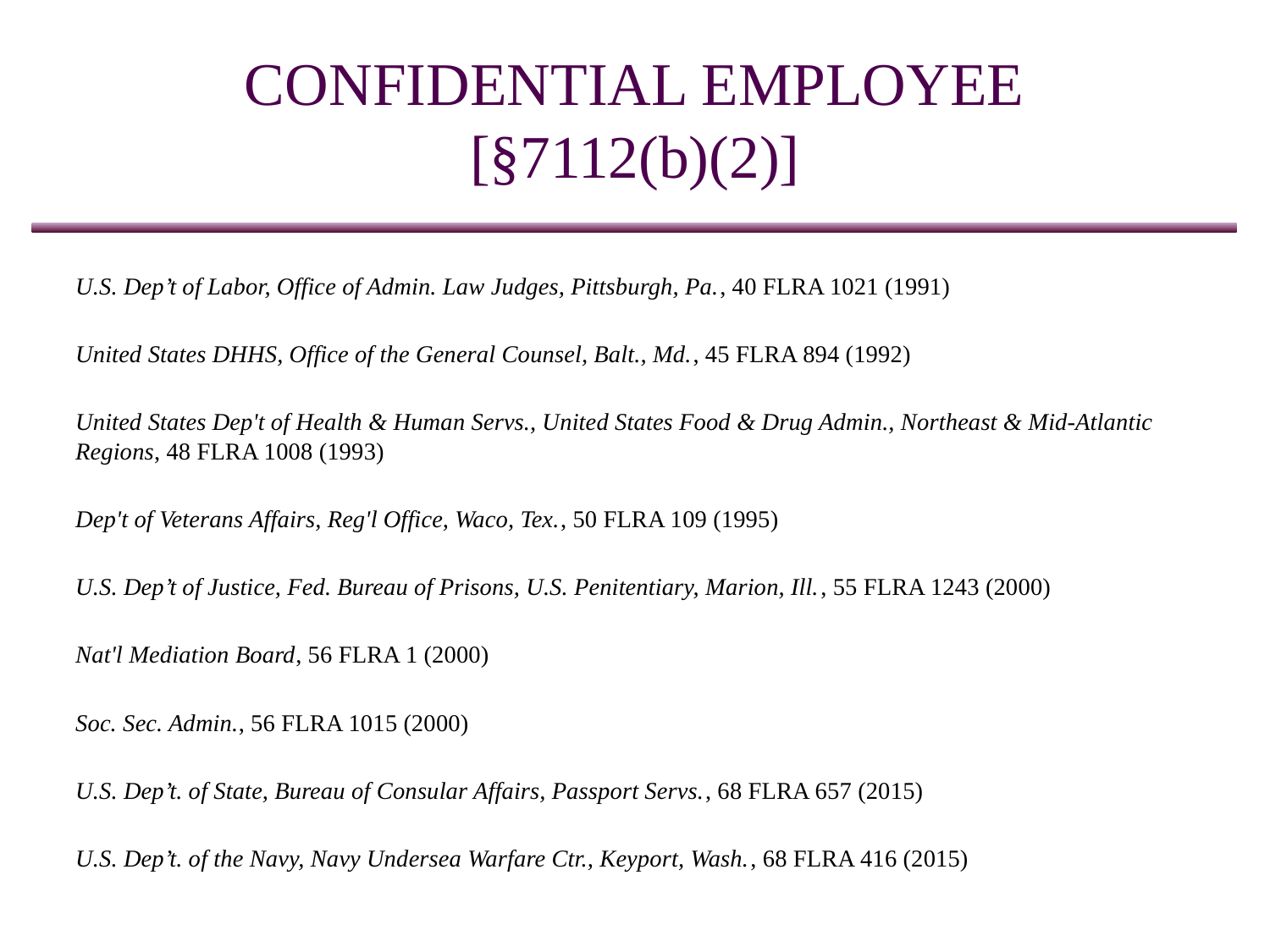

# CONFIDENTIAL EMPLOYEE [§7112(b)(2)]

U.S. Dep’t of Labor, Office of Admin. Law Judges, Pittsburgh, Pa., 40 FLRA 1021 (1991)

United States DHHS, Office of the General Counsel, Balt., Md., 45 FLRA 894 (1992)

United States Dep't of Health & Human Servs., United States Food & Drug Admin., Northeast & Mid-Atlantic Regions, 48 FLRA 1008 (1993)

Dep't of Veterans Affairs, Reg'l Office, Waco, Tex., 50 FLRA 109 (1995)

U.S. Dep’t of Justice, Fed. Bureau of Prisons, U.S. Penitentiary, Marion, Ill., 55 FLRA 1243 (2000)

Nat'l Mediation Board, 56 FLRA 1 (2000)

Soc. Sec. Admin., 56 FLRA 1015 (2000)

U.S. Dep’t. of State, Bureau of Consular Affairs, Passport Servs., 68 FLRA 657 (2015)

U.S. Dep’t. of the Navy, Navy Undersea Warfare Ctr., Keyport, Wash., 68 FLRA 416 (2015)